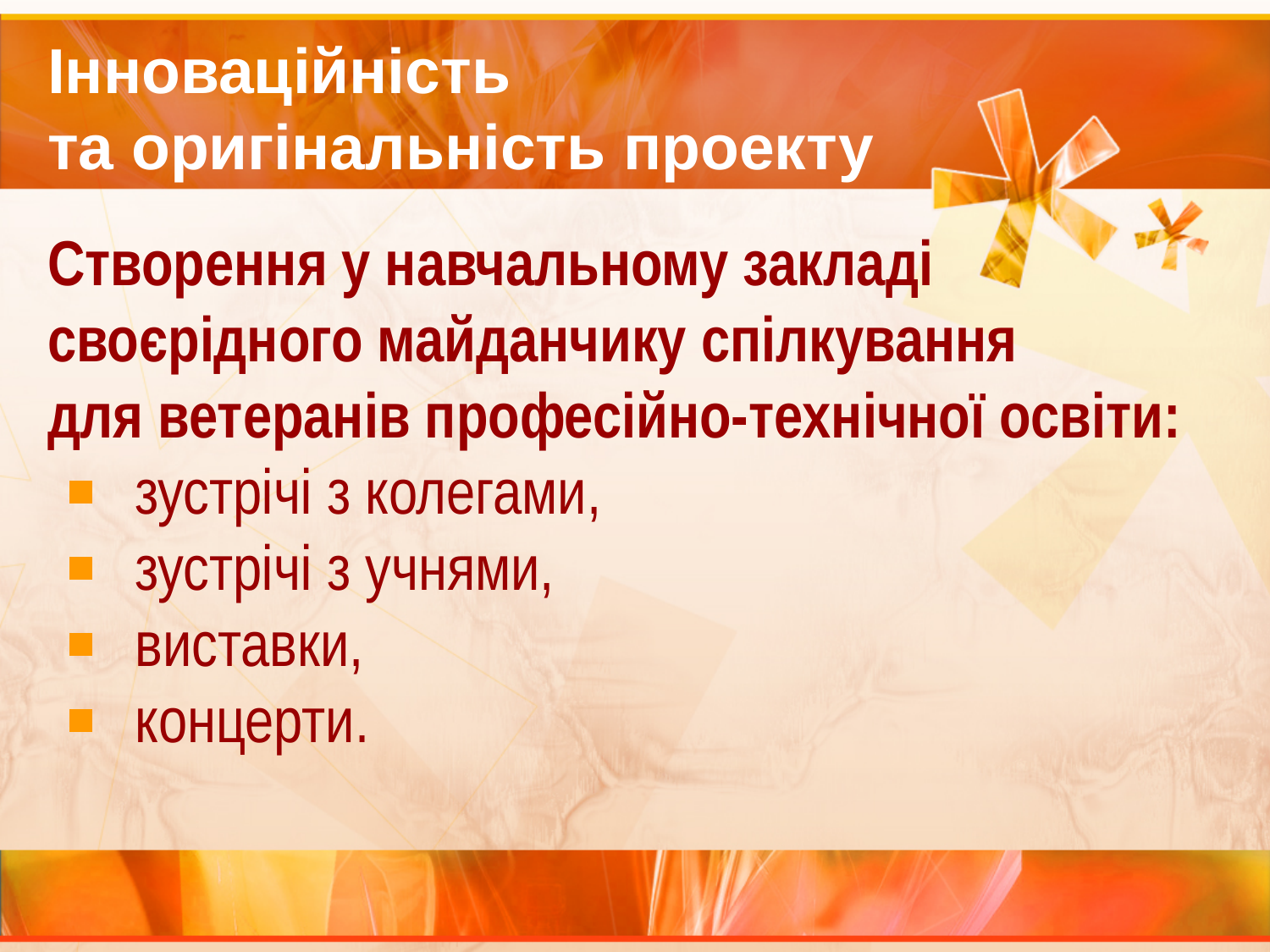

# Інноваційність та оригінальність проекту
Створення у навчальному закладі своєрідного майданчику спілкування
для ветеранів професійно-технічної освіти:
   зустрічі з колегами,
   зустрічі з учнями,
   виставки,
   концерти.